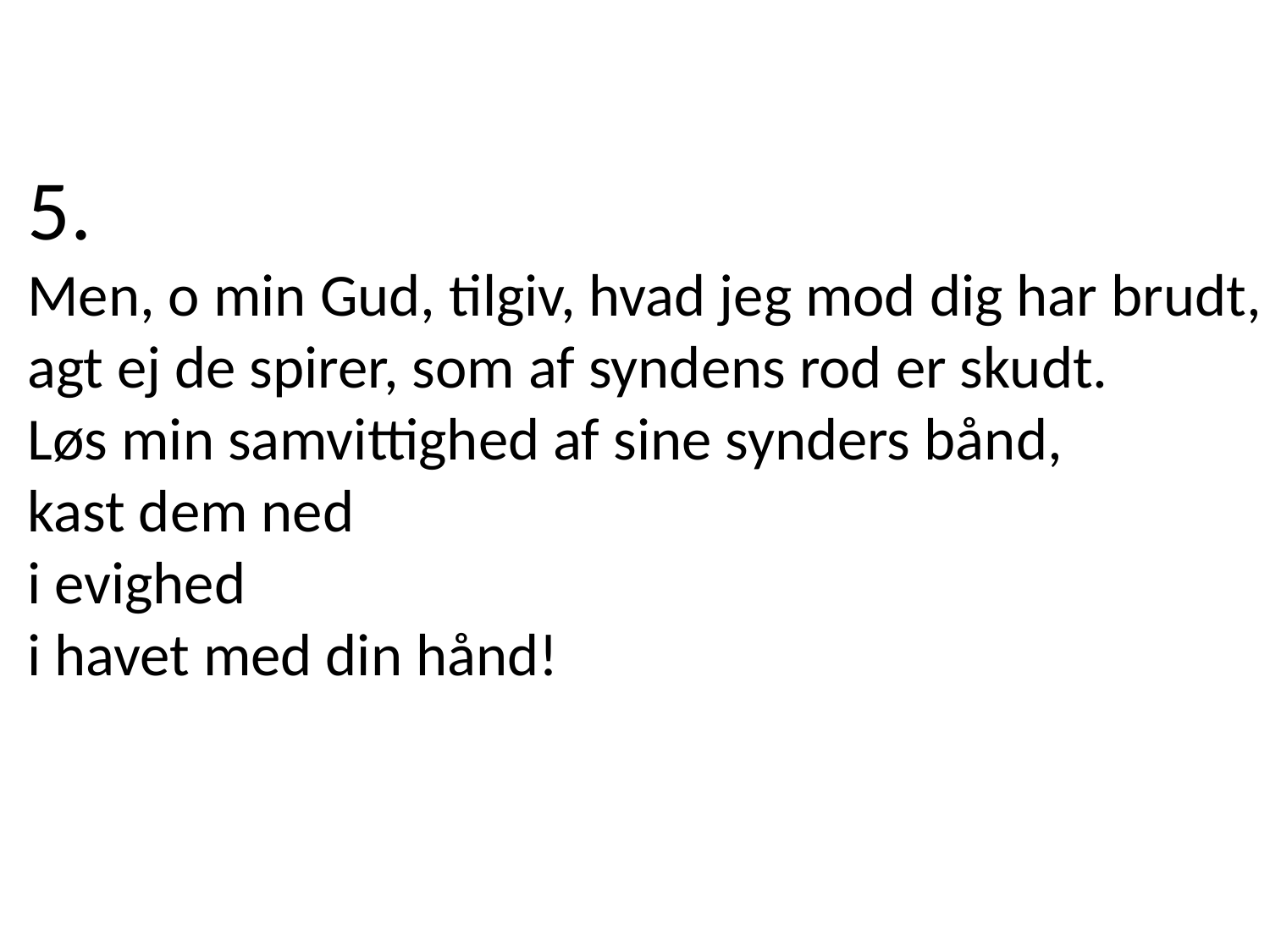

5.
Men, o min Gud, tilgiv, hvad jeg mod dig har brudt,
agt ej de spirer, som af syndens rod er skudt.
Løs min samvittighed af sine synders bånd,
kast dem ned
i evighed
i havet med din hånd!